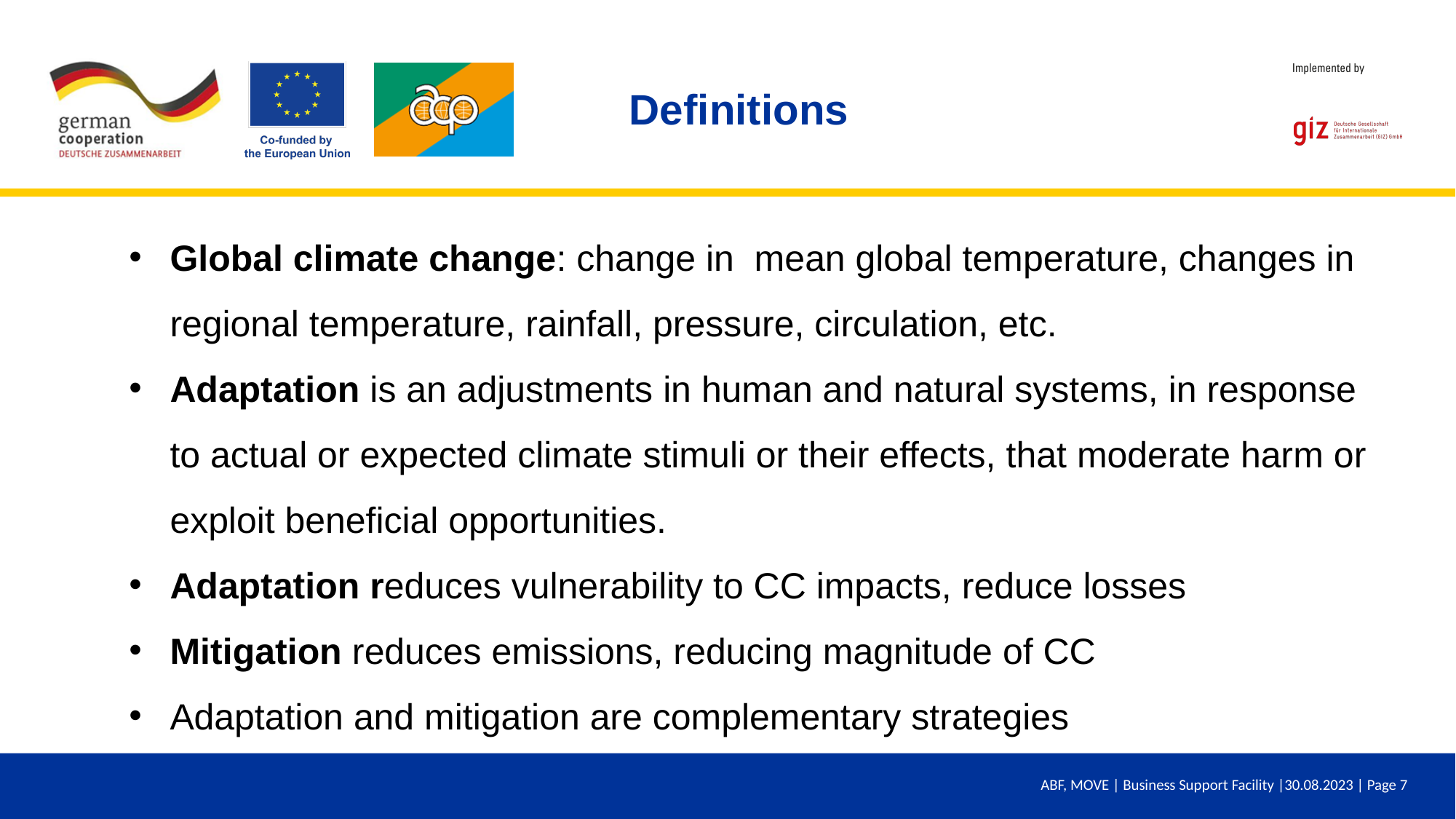

Definitions
Global climate change: change in  mean global temperature, changes in regional temperature, rainfall, pressure, circulation, etc.
Adaptation is an adjustments in human and natural systems, in response to actual or expected climate stimuli or their effects, that moderate harm or exploit beneficial opportunities.
Adaptation reduces vulnerability to CC impacts, reduce losses
Mitigation reduces emissions, reducing magnitude of CC
Adaptation and mitigation are complementary strategies